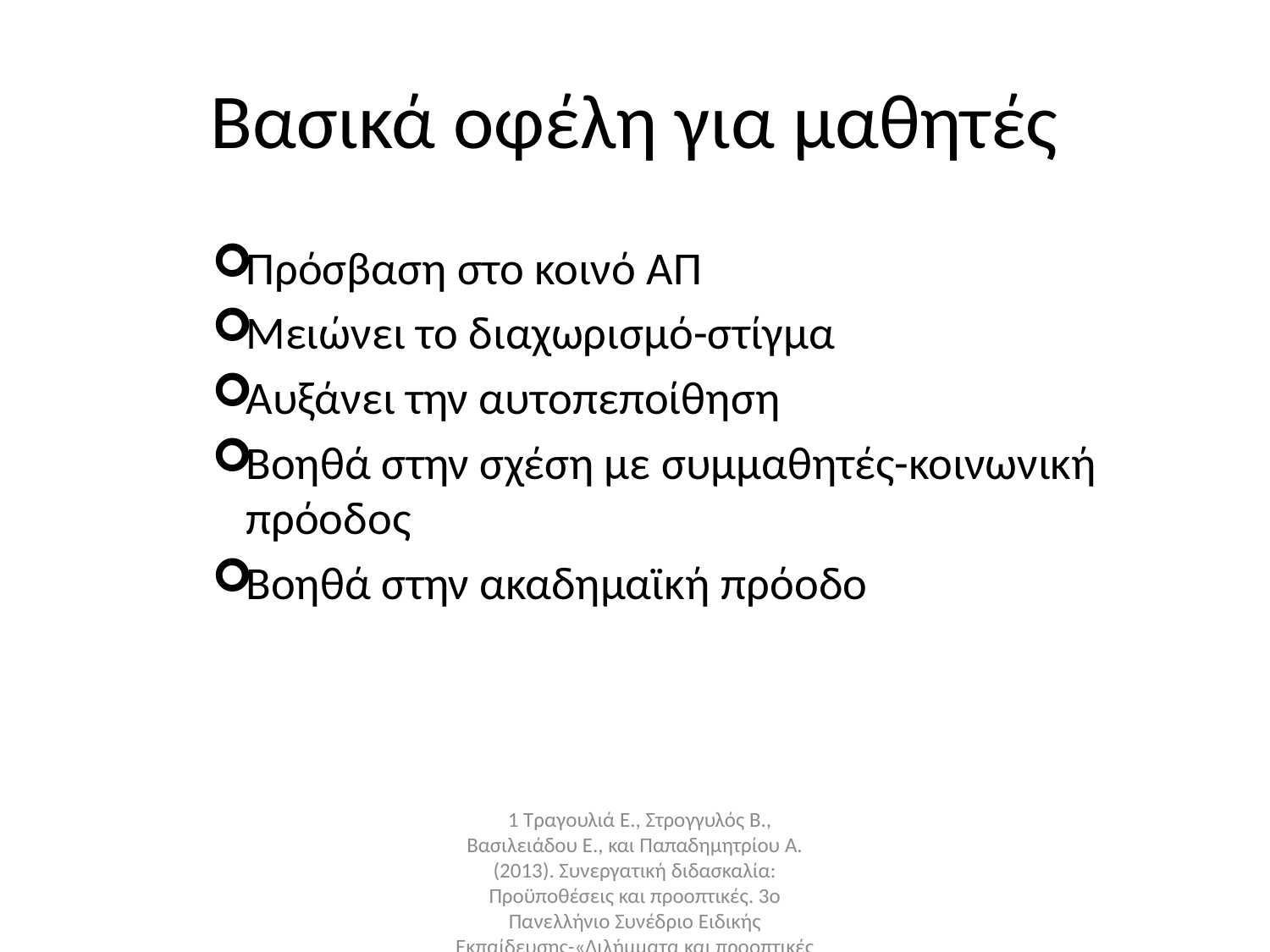

# Βασικά οφέλη για μαθητές
Πρόσβαση στο κοινό ΑΠ
Μειώνει το διαχωρισμό-στίγμα
Αυξάνει την αυτοπεποίθηση
Βοηθά στην σχέση με συμμαθητές-κοινωνική πρόοδος
Βοηθά στην ακαδημαϊκή πρόοδο

  1 Τραγουλιά Ε., Στρογγυλός Β., Βασιλειάδου Ε., και Παπαδημητρίου Α. (2013). Συνεργατική διδασκαλία: Προϋποθέσεις και προοπτικές. 3ο Πανελλήνιο Συνέδριο Ειδικής Εκπαίδευσης-«Διλήμματα και προοπτικές της ειδικής αγωγής», Αθήνα (πρακτικά σε CD).